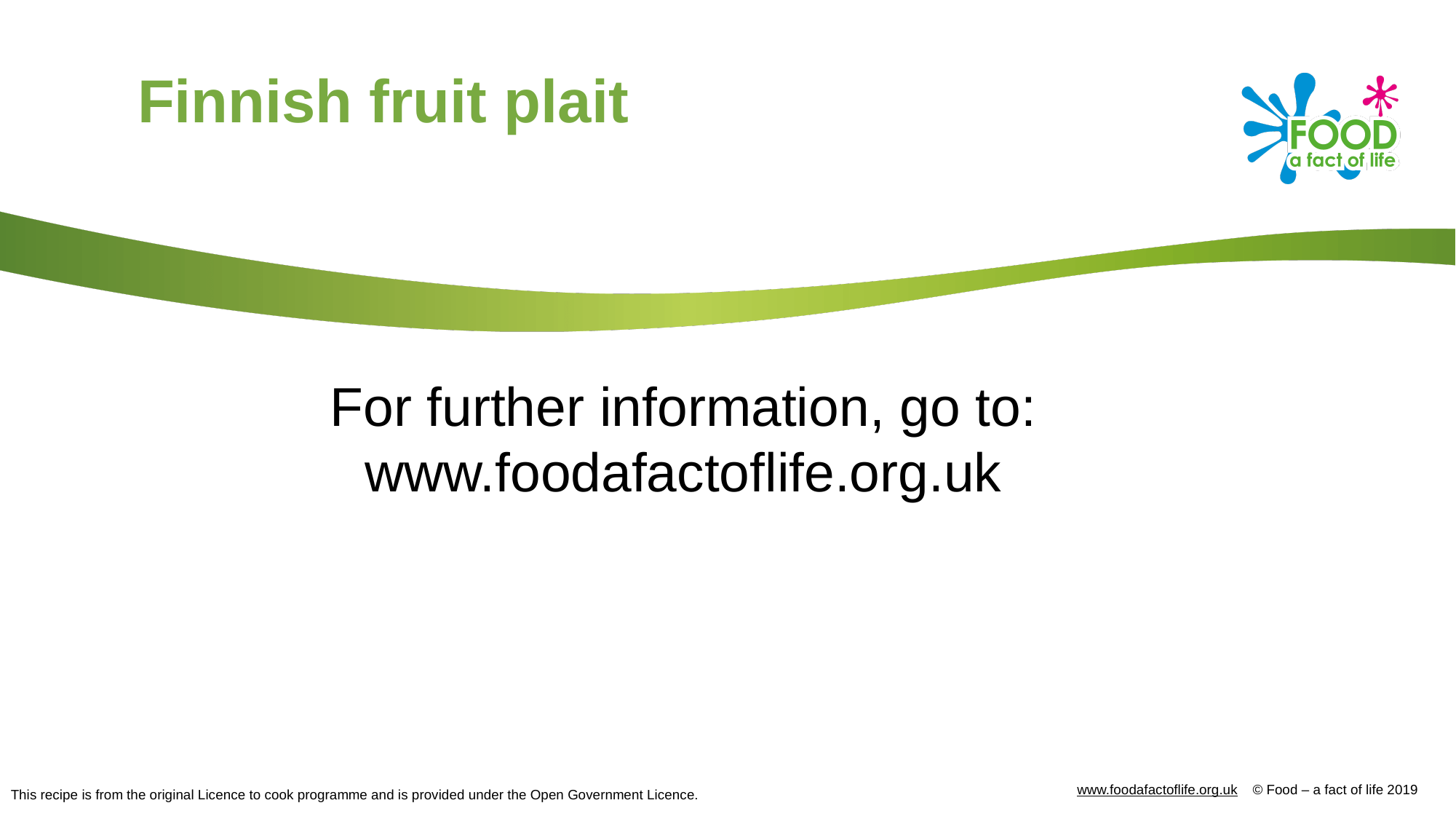

# Finnish fruit plait
For further information, go to:
www.foodafactoflife.org.uk